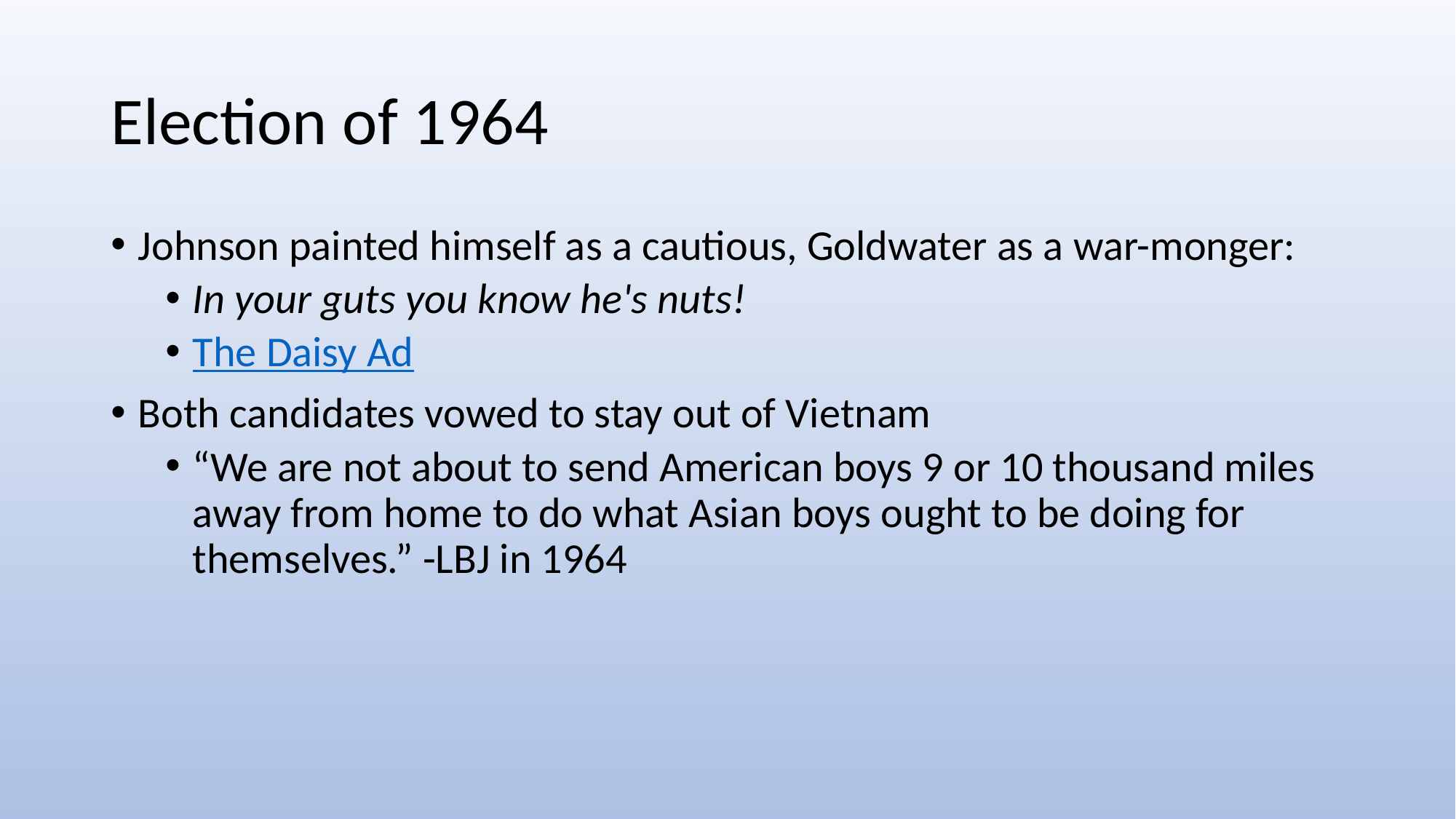

# Election of 1964
Johnson painted himself as a cautious, Goldwater as a war-monger:
In your guts you know he's nuts!
The Daisy Ad
Both candidates vowed to stay out of Vietnam
“We are not about to send American boys 9 or 10 thousand miles away from home to do what Asian boys ought to be doing for themselves.” -LBJ in 1964